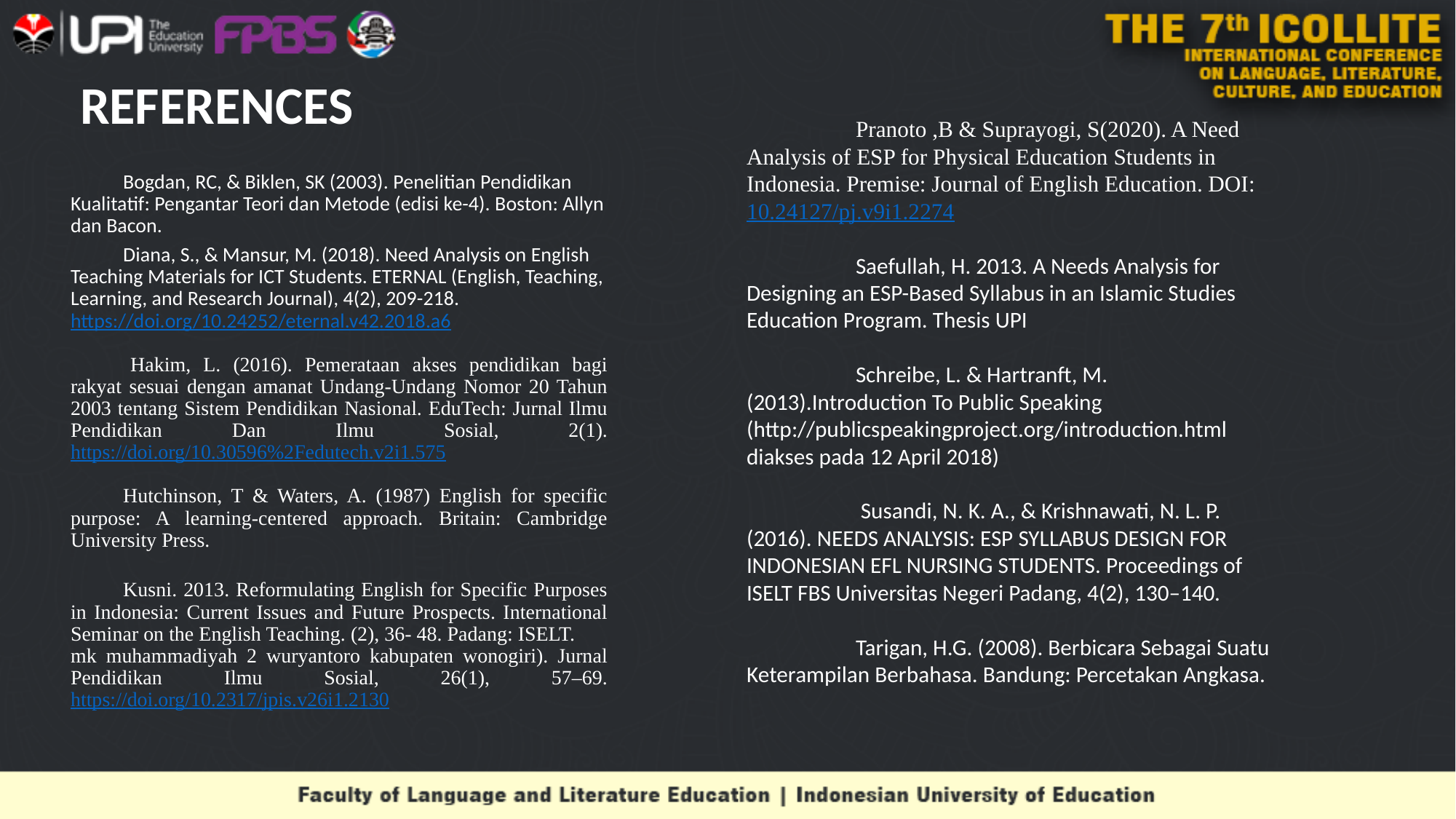

# REFERENCES
	Pranoto ,B & Suprayogi, S(2020). A Need Analysis of ESP for Physical Education Students in Indonesia. Premise: Journal of English Education. DOI:10.24127/pj.v9i1.2274

	Saefullah, H. 2013. A Needs Analysis for Designing an ESP-Based Syllabus in an Islamic Studies Education Program. Thesis UPI

	Schreibe, L. & Hartranft, M. (2013).Introduction To Public Speaking (http://publicspeakingproject.org/introduction.html diakses pada 12 April 2018)

	 Susandi, N. K. A., & Krishnawati, N. L. P. (2016). NEEDS ANALYSIS: ESP SYLLABUS DESIGN FOR INDONESIAN EFL NURSING STUDENTS. Proceedings of ISELT FBS Universitas Negeri Padang, 4(2), 130–140.
	Tarigan, H.G. (2008). Berbicara Sebagai Suatu Keterampilan Berbahasa. Bandung: Percetakan Angkasa.
	Bogdan, RC, & Biklen, SK (2003). Penelitian Pendidikan Kualitatif: Pengantar Teori dan Metode (edisi ke-4). Boston: Allyn dan Bacon.
	Diana, S., & Mansur, M. (2018). Need Analysis on English Teaching Materials for ICT Students. ETERNAL (English, Teaching, Learning, and Research Journal), 4(2), 209-218. https://doi.org/10.24252/eternal.v42.2018.a6

 		Hakim, L. (2016). Pemerataan akses pendidikan bagi rakyat sesuai dengan amanat Undang-Undang Nomor 20 Tahun 2003 tentang Sistem Pendidikan Nasional. EduTech: Jurnal Ilmu Pendidikan Dan Ilmu Sosial, 2(1). https://doi.org/10.30596%2Fedutech.v2i1.575

		Hutchinson, T & Waters, A. (1987) English for specific purpose: A learning-centered approach. Britain: Cambridge University Press.

		Kusni. 2013. Reformulating English for Specific Purposes in Indonesia: Current Issues and Future Prospects. International Seminar on the English Teaching. (2), 36- 48. Padang: ISELT.
mk muhammadiyah 2 wuryantoro kabupaten wonogiri). Jurnal Pendidikan Ilmu Sosial, 26(1), 57–69. https://doi.org/10.2317/jpis.v26i1.2130